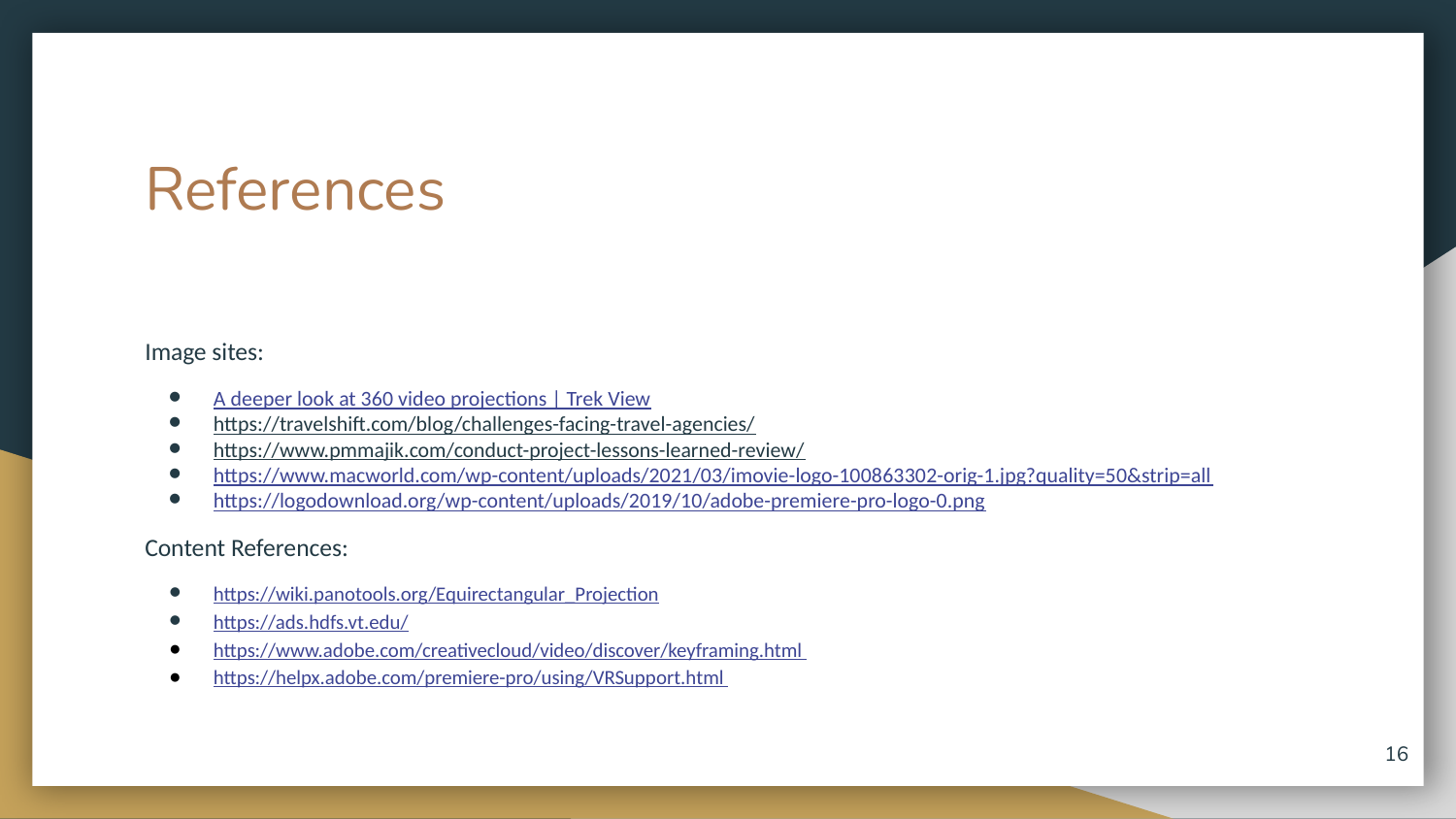

# References
Image sites:
A deeper look at 360 video projections | Trek View
https://travelshift.com/blog/challenges-facing-travel-agencies/
https://www.pmmajik.com/conduct-project-lessons-learned-review/
https://www.macworld.com/wp-content/uploads/2021/03/imovie-logo-100863302-orig-1.jpg?quality=50&strip=all
https://logodownload.org/wp-content/uploads/2019/10/adobe-premiere-pro-logo-0.png
Content References:
https://wiki.panotools.org/Equirectangular_Projection
https://ads.hdfs.vt.edu/
https://www.adobe.com/creativecloud/video/discover/keyframing.html
https://helpx.adobe.com/premiere-pro/using/VRSupport.html

16